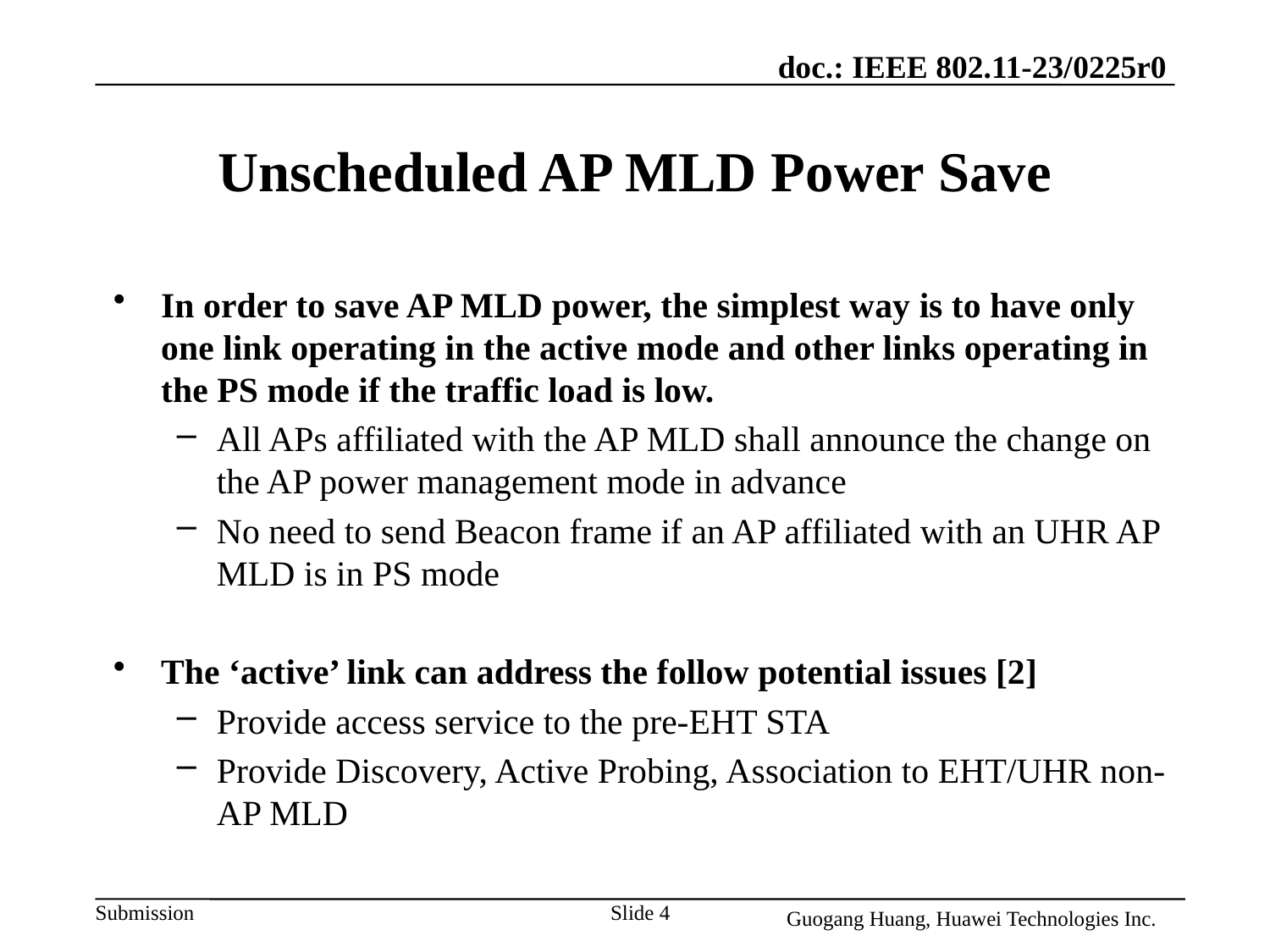

# Unscheduled AP MLD Power Save
In order to save AP MLD power, the simplest way is to have only one link operating in the active mode and other links operating in the PS mode if the traffic load is low.
All APs affiliated with the AP MLD shall announce the change on the AP power management mode in advance
No need to send Beacon frame if an AP affiliated with an UHR AP MLD is in PS mode

The ‘active’ link can address the follow potential issues [2]
Provide access service to the pre-EHT STA
Provide Discovery, Active Probing, Association to EHT/UHR non-AP MLD
Slide 4
Guogang Huang, Huawei Technologies Inc.